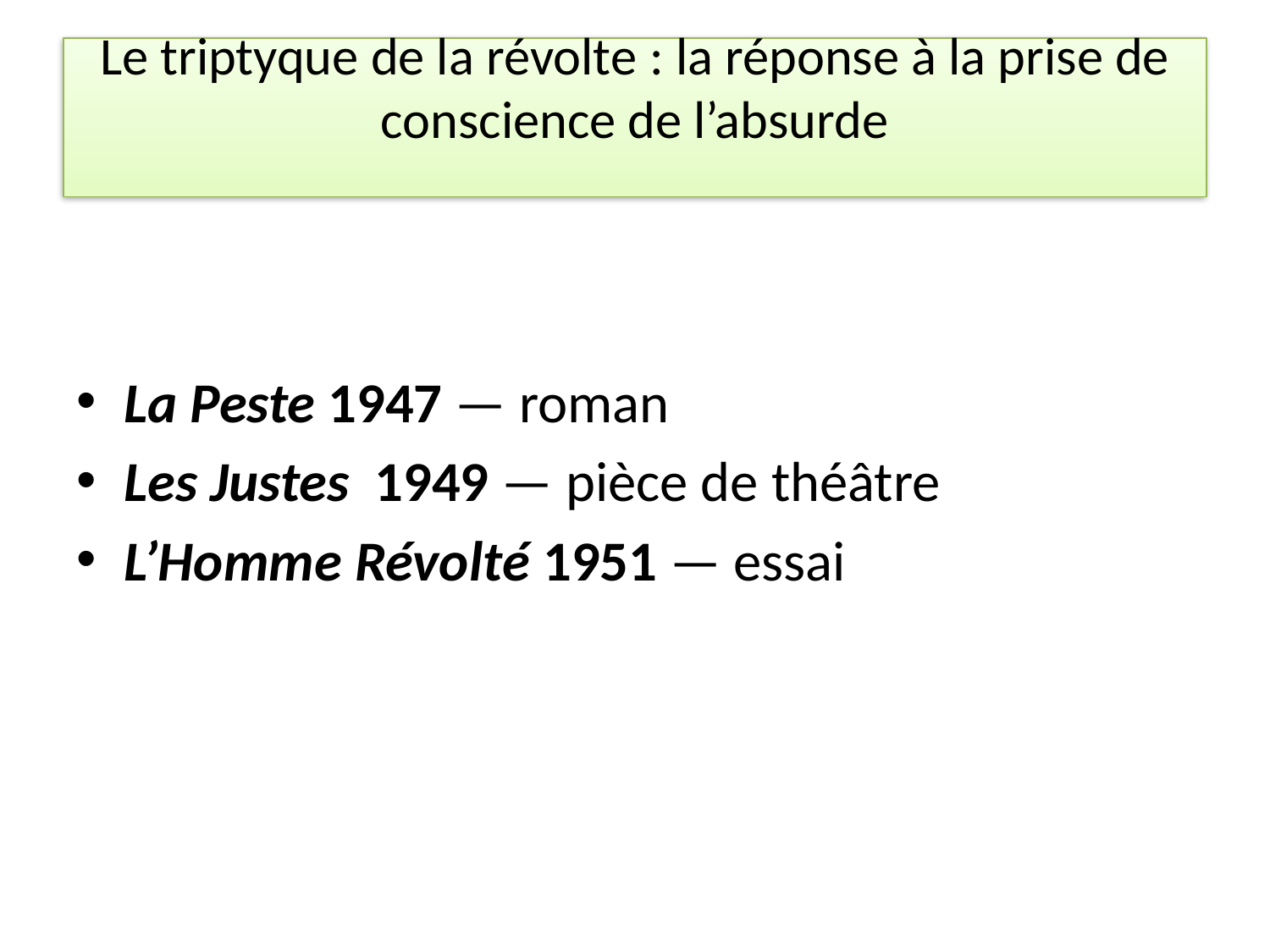

# Le triptyque de la révolte : la réponse à la prise de conscience de l’absurde
La Peste 1947 — roman
Les Justes  1949 — pièce de théâtre
L’Homme Révolté 1951 — essai